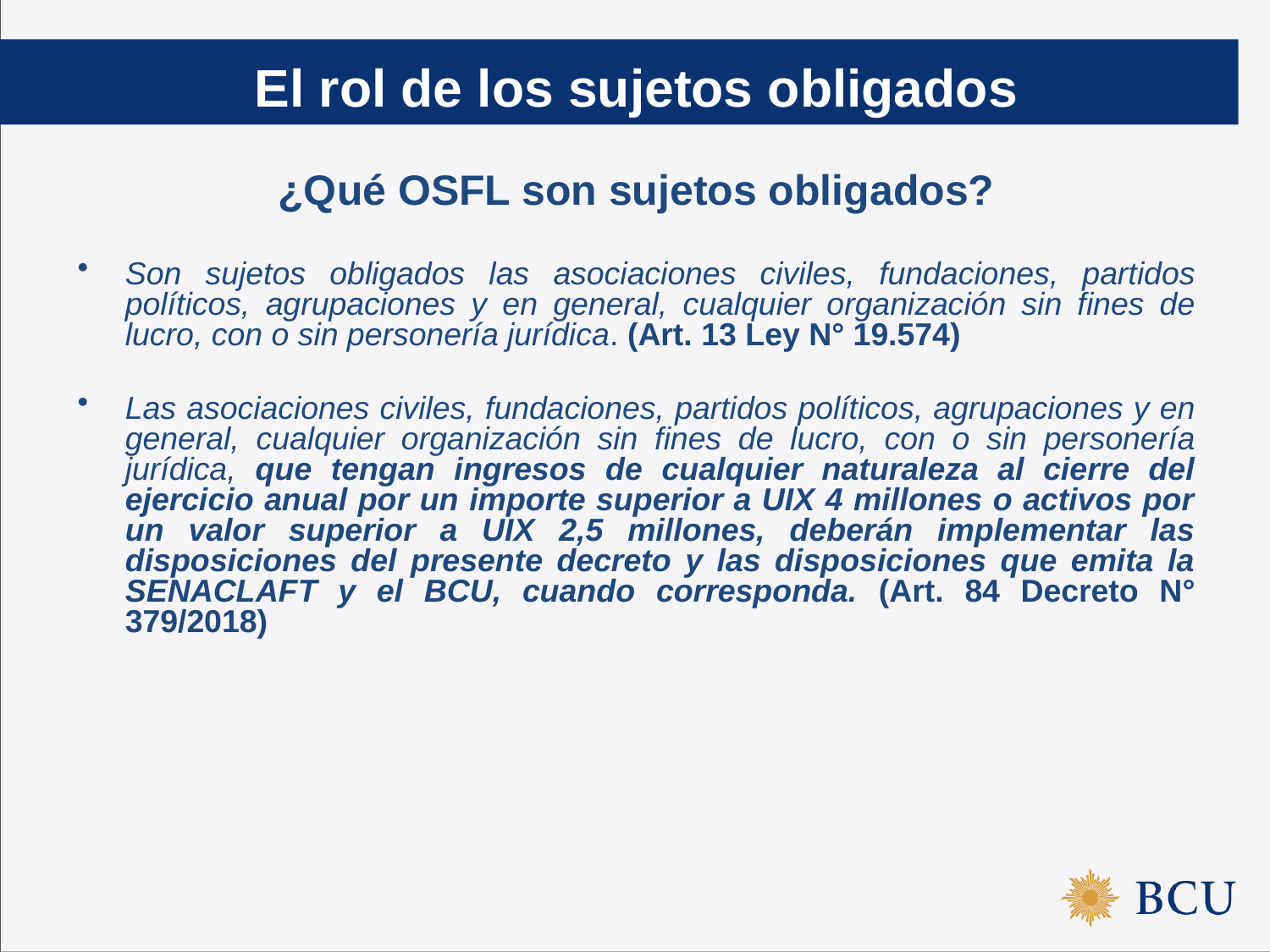

El rol de los sujetos obligados
¿Qué OSFL son sujetos obligados?

Son sujetos obligados las asociaciones civiles, fundaciones, partidos políticos, agrupaciones y en general, cualquier organización sin fines de lucro, con o sin personería jurídica. (Art. 13 Ley N° 19.574)

Las asociaciones civiles, fundaciones, partidos políticos, agrupaciones y en general, cualquier organización sin fines de lucro, con o sin personería jurídica, que tengan ingresos de cualquier naturaleza al cierre del ejercicio anual por un importe superior a UIX 4 millones o activos por un valor superior a UIX 2,5 millones, deberán implementar las disposiciones del presente decreto y las disposiciones que emita la SENACLAFT y el BCU, cuando corresponda. (Art. 84 Decreto N° 379/2018)